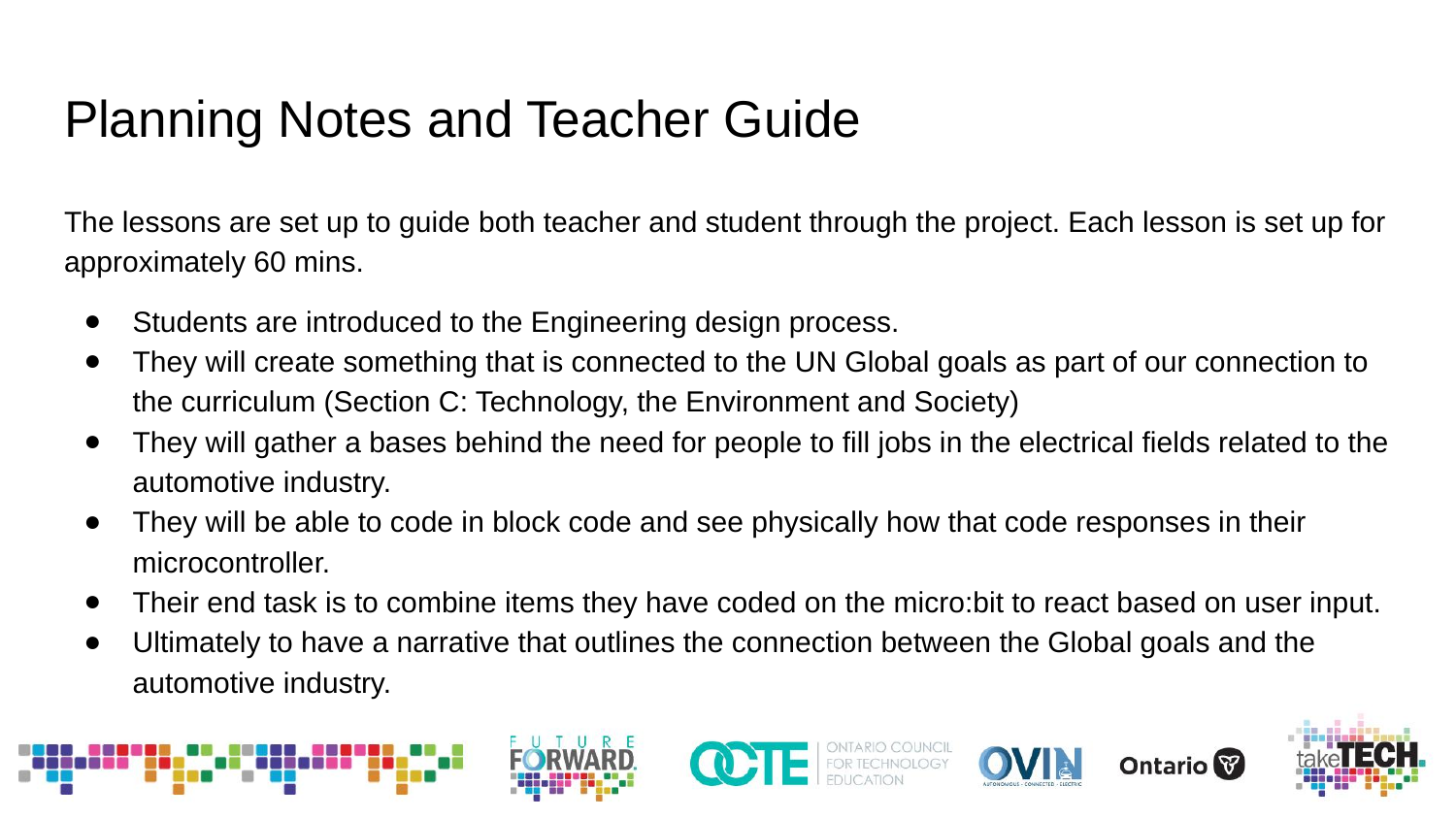

# Planning Notes and Teacher Guide
The lessons are set up to guide both teacher and student through the project. Each lesson is set up for approximately 60 mins.
Students are introduced to the Engineering design process.
They will create something that is connected to the UN Global goals as part of our connection to the curriculum (Section C: Technology, the Environment and Society)
They will gather a bases behind the need for people to fill jobs in the electrical fields related to the automotive industry.
They will be able to code in block code and see physically how that code responses in their microcontroller.
Their end task is to combine items they have coded on the micro:bit to react based on user input.
Ultimately to have a narrative that outlines the connection between the Global goals and the automotive industry.